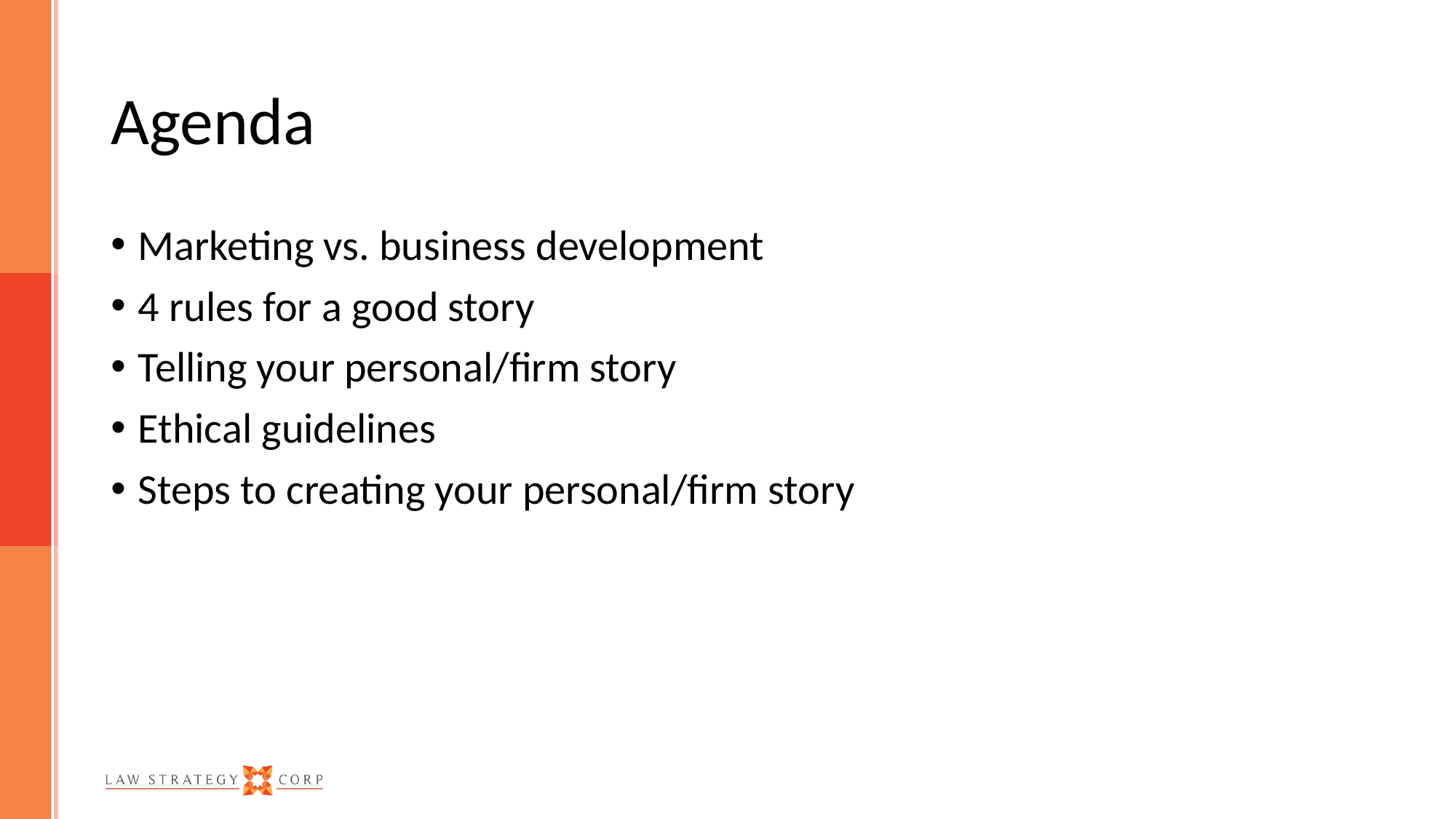

# Agenda
Marketing vs. business development
4 rules for a good story
Telling your personal/firm story
Ethical guidelines
Steps to creating your personal/firm story